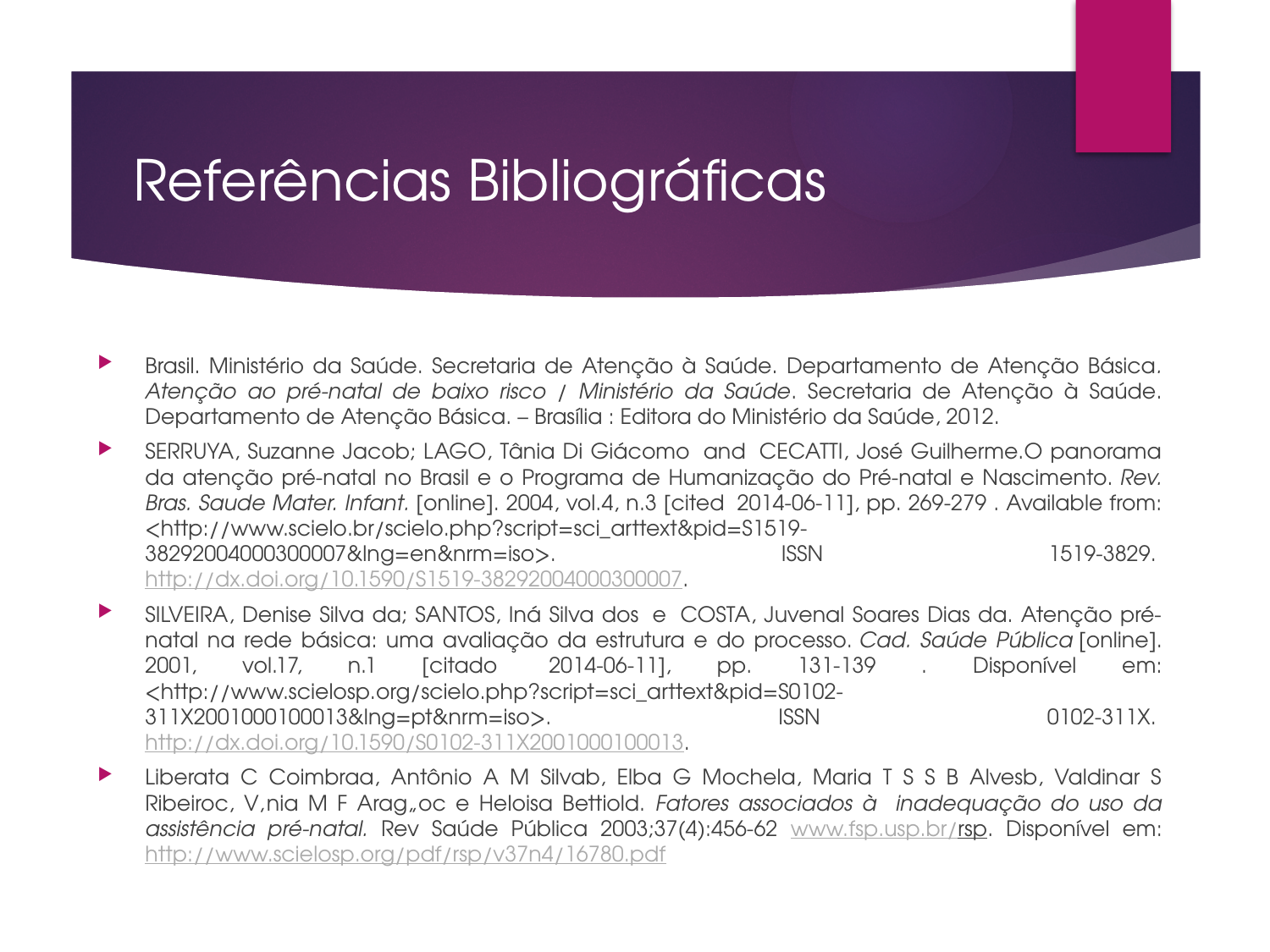

# Referências Bibliográficas
Brasil. Ministério da Saúde. Secretaria de Atenção à Saúde. Departamento de Atenção Básica. Atenção ao pré-natal de baixo risco / Ministério da Saúde. Secretaria de Atenção à Saúde. Departamento de Atenção Básica. – Brasília : Editora do Ministério da Saúde, 2012.
SERRUYA, Suzanne Jacob; LAGO, Tânia Di Giácomo  and  CECATTI, José Guilherme.O panorama da atenção pré-natal no Brasil e o Programa de Humanização do Pré-natal e Nascimento. Rev. Bras. Saude Mater. Infant. [online]. 2004, vol.4, n.3 [cited  2014-06-11], pp. 269-279 . Available from: <http://www.scielo.br/scielo.php?script=sci_arttext&pid=S1519-38292004000300007&lng=en&nrm=iso>. ISSN 1519-3829.  http://dx.doi.org/10.1590/S1519-38292004000300007.
SILVEIRA, Denise Silva da; SANTOS, Iná Silva dos  e  COSTA, Juvenal Soares Dias da. Atenção pré-natal na rede básica: uma avaliação da estrutura e do processo. Cad. Saúde Pública [online]. 2001, vol.17, n.1 [citado  2014-06-11], pp. 131-139 . Disponível em: <http://www.scielosp.org/scielo.php?script=sci_arttext&pid=S0102-311X2001000100013&lng=pt&nrm=iso>. ISSN 0102-311X.  http://dx.doi.org/10.1590/S0102-311X2001000100013.
Liberata C Coimbraa, Antônio A M Silvab, Elba G Mochela, Maria T S S B Alvesb, Valdinar S Ribeiroc, V‚nia M F Arag„oc e Heloisa Bettiold. Fatores associados à  inadequação do uso da assistência pré-natal. Rev Saúde Pública 2003;37(4):456-62 www.fsp.usp.br/rsp. Disponível em: http://www.scielosp.org/pdf/rsp/v37n4/16780.pdf